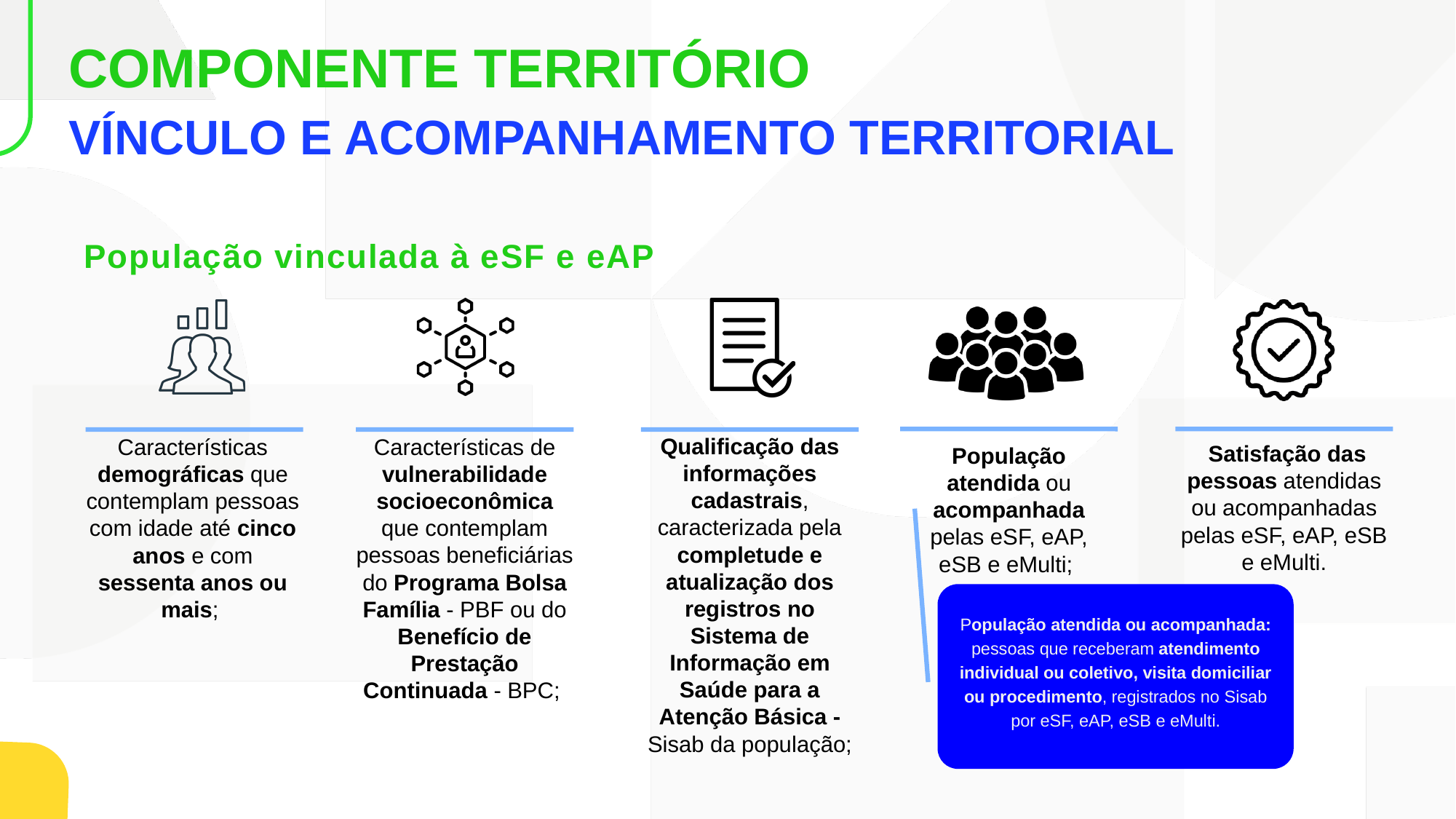

COMPONENTE TERRITÓRIO
VÍNCULO E ACOMPANHAMENTO TERRITORIAL
População vinculada à eSF e eAP

Qualificação das informações cadastrais, caracterizada pela completude e atualização dos registros no Sistema de Informação em Saúde para a Atenção Básica - Sisab da população;
Características demográficas que contemplam pessoas com idade até cinco anos e com sessenta anos ou mais;
Características de vulnerabilidade socioeconômica que contemplam pessoas beneficiárias do Programa Bolsa Família - PBF ou do Benefício de Prestação Continuada - BPC;
 Satisfação das pessoas atendidas ou acompanhadas pelas eSF, eAP, eSB e eMulti.
População atendida ou acompanhada pelas eSF, eAP, eSB e eMulti;

População atendida ou acompanhada:
pessoas que receberam atendimento individual ou coletivo, visita domiciliar ou procedimento, registrados no Sisab por eSF, eAP, eSB e eMulti.